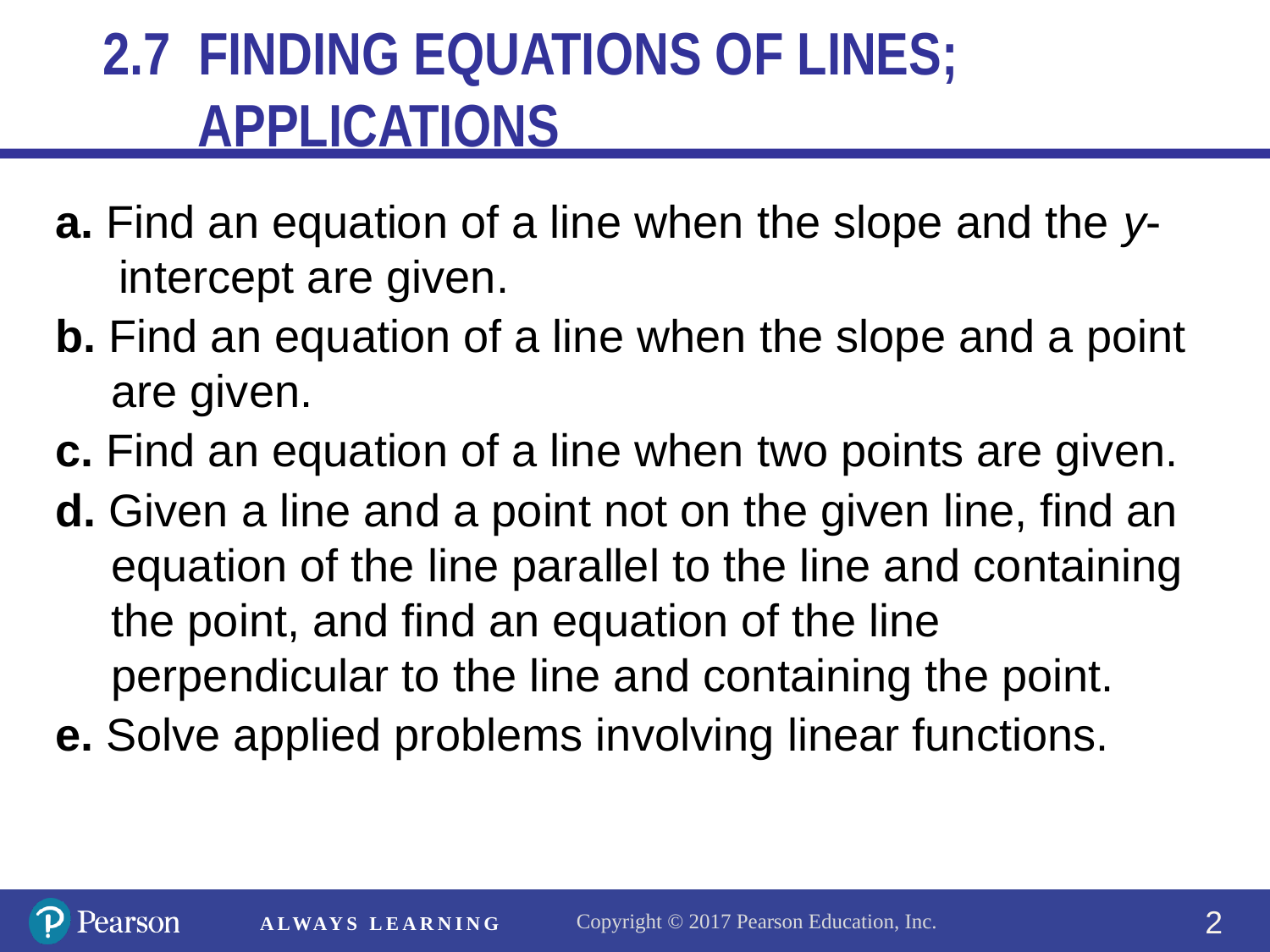

# 2.7  FINDING EQUATIONS OF LINES; APPLICATIONS

a. Find an equation of a line when the slope and the y-intercept are given.
b. Find an equation of a line when the slope and a point are given.
c. Find an equation of a line when two points are given.
d. Given a line and a point not on the given line, find an equation of the line parallel to the line and containing the point, and find an equation of the line perpendicular to the line and containing the point.
e. Solve applied problems involving linear functions.